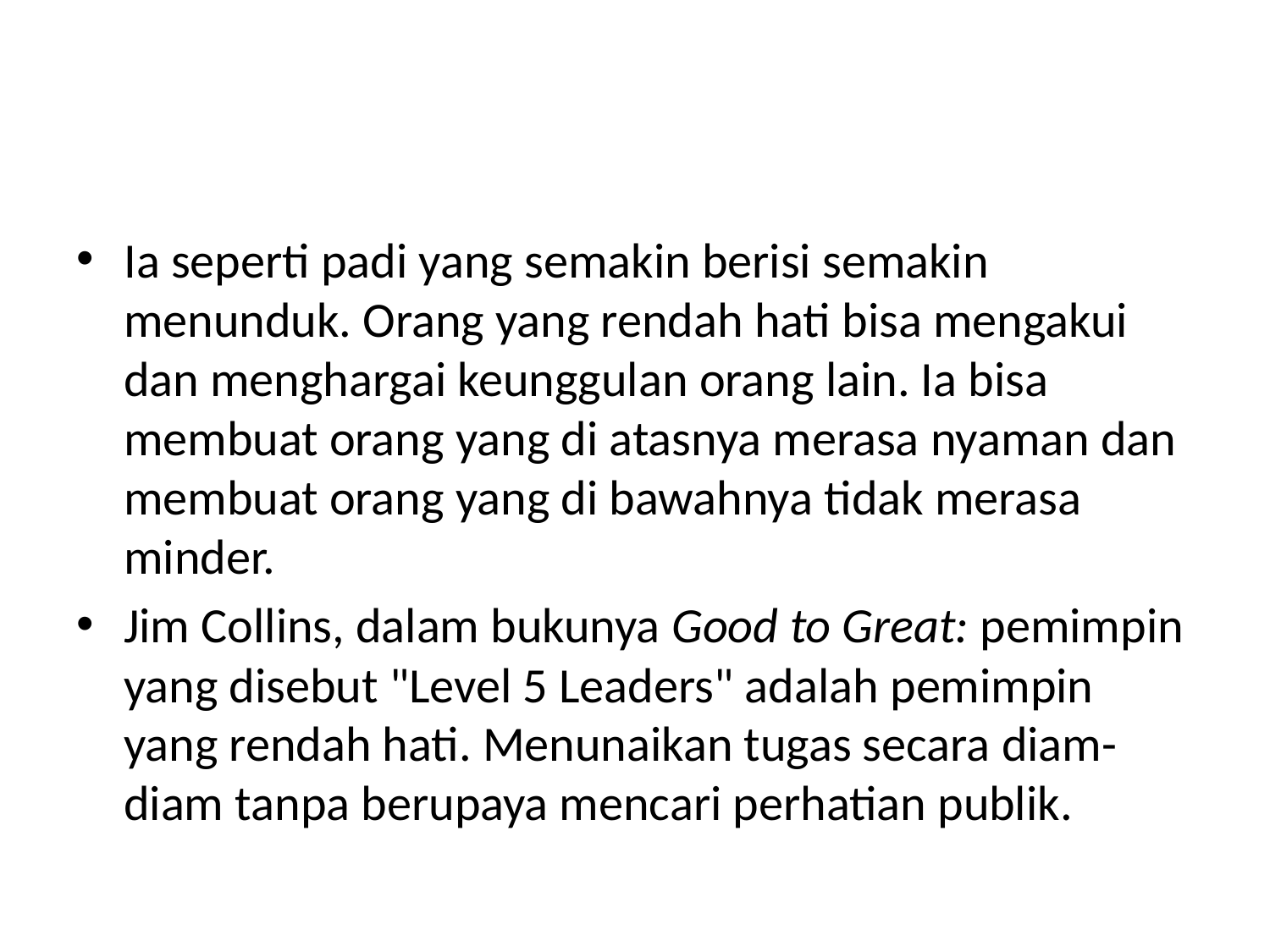

#
Ia seperti padi yang semakin berisi semakin menunduk. Orang yang rendah hati bisa mengakui dan menghargai keunggulan orang lain. Ia bisa membuat orang yang di atasnya merasa nyaman dan membuat orang yang di bawahnya tidak merasa minder.
Jim Collins, dalam bukunya Good to Great: pemimpin yang disebut "Level 5 Leaders" adalah pemimpin yang rendah hati. Menunaikan tugas secara diam-diam tanpa berupaya mencari perhatian publik.